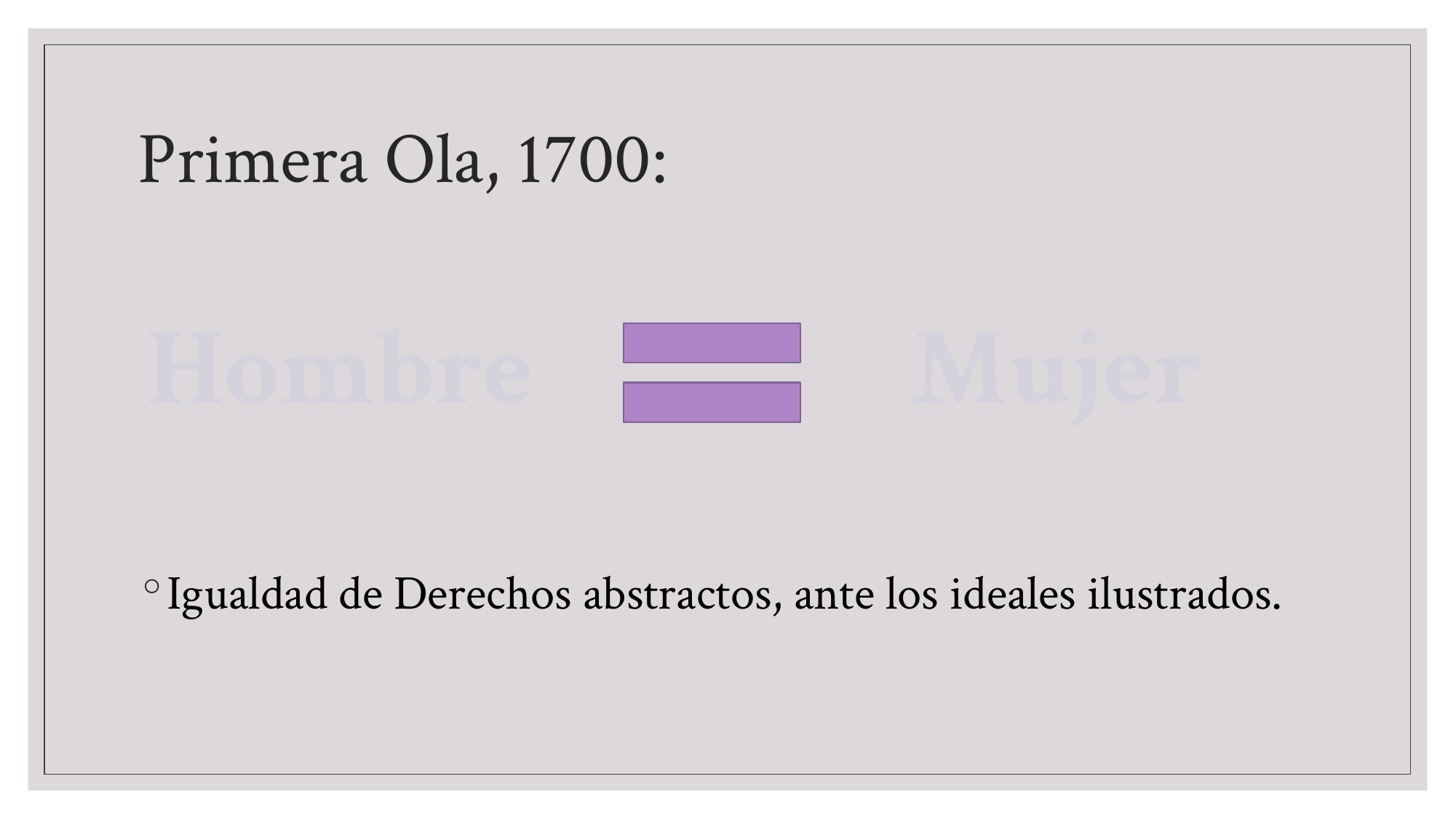

# Primera Ola, 1700:

Igualdad de Derechos abstractos, ante los ideales ilustrados.

Mujer
Hombre